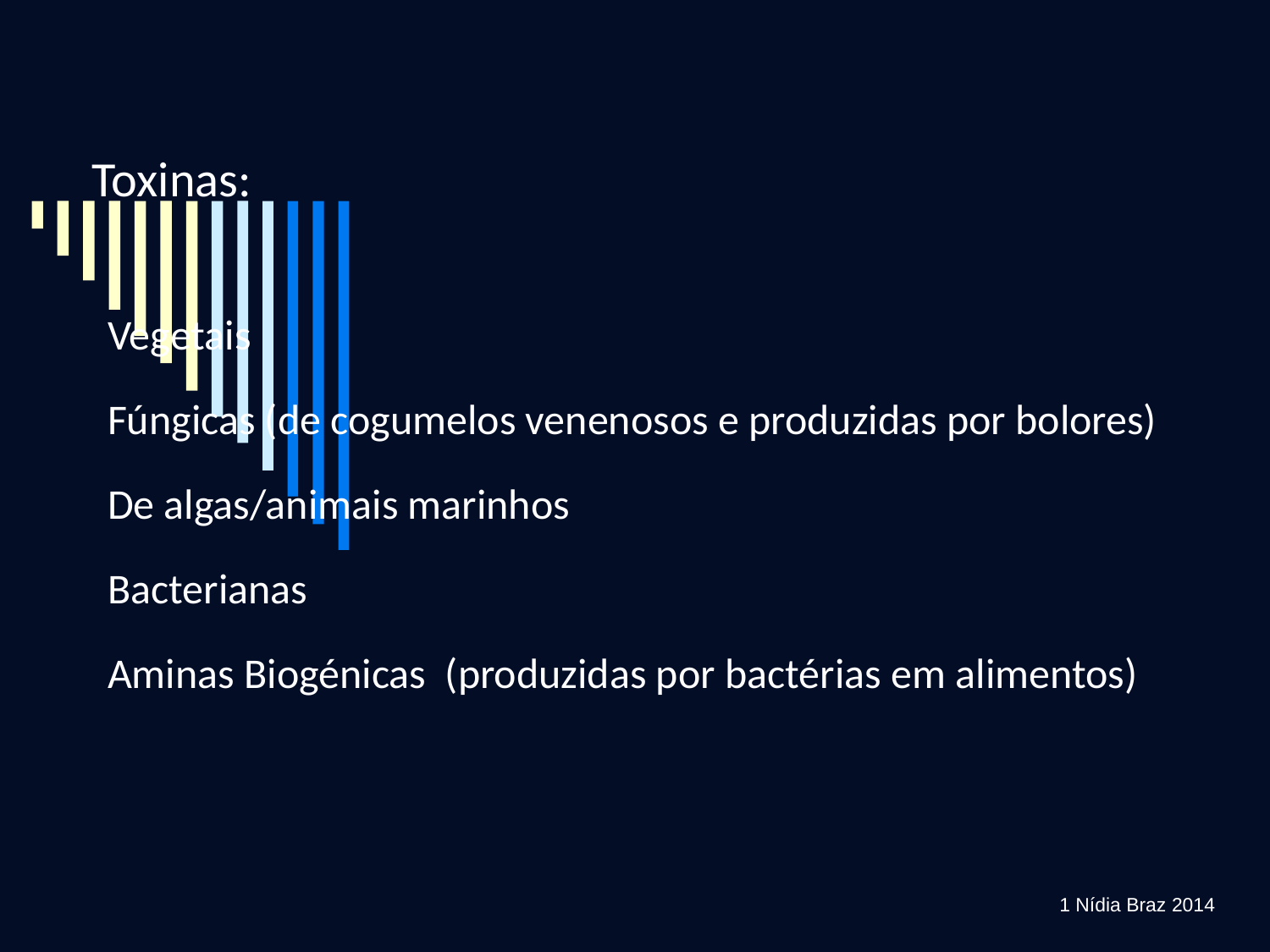

# Toxinas:
Vegetais
Fúngicas (de cogumelos venenosos e produzidas por bolores)
De algas/animais marinhos
Bacterianas
Aminas Biogénicas  (produzidas por bactérias em alimentos)

1 Nídia Braz 2014